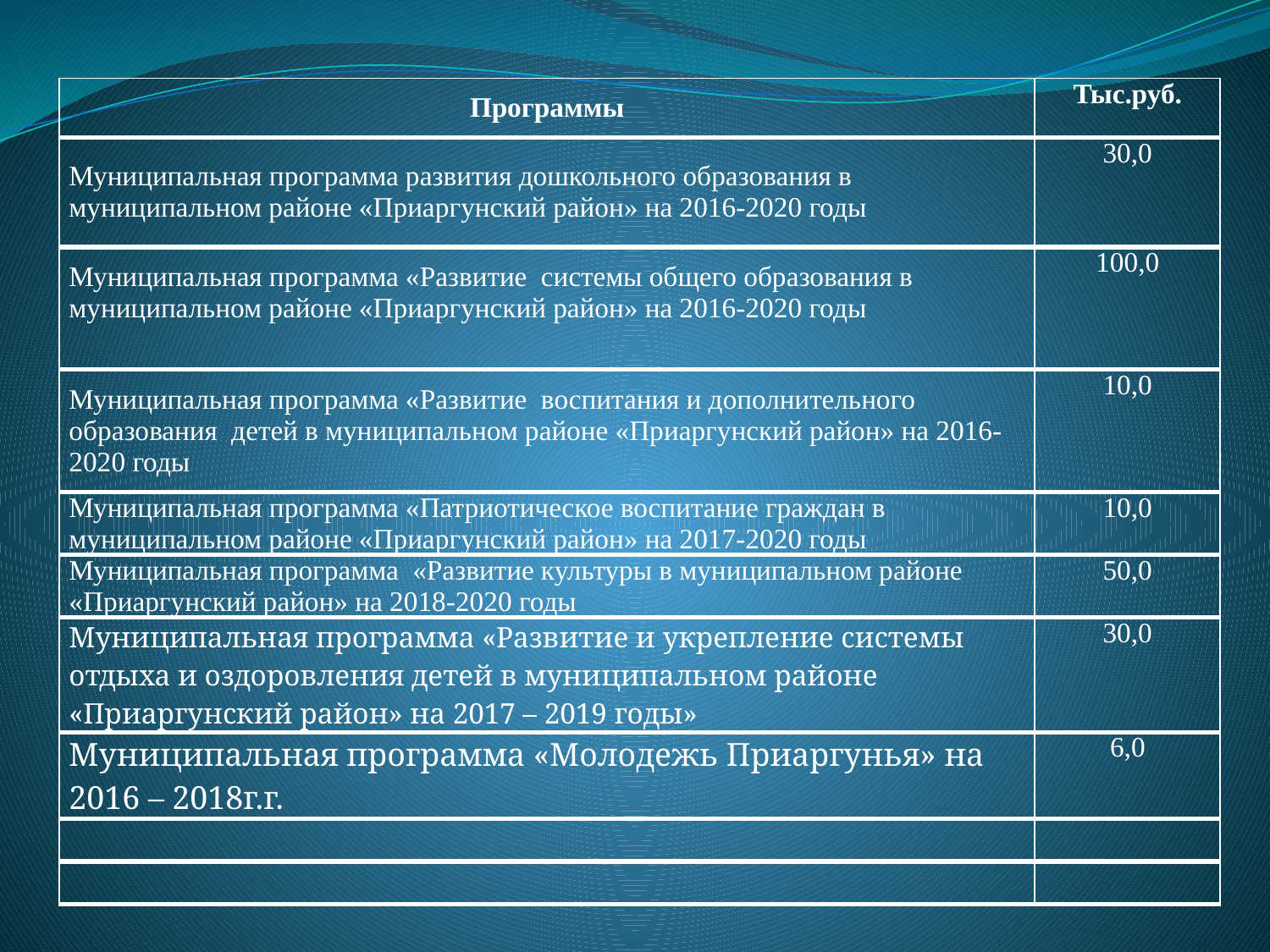

| Программы | Тыс.руб. |
| --- | --- |
| Муниципальная программа развития дошкольного образования в муниципальном районе «Приаргунский район» на 2016-2020 годы | 30,0 |
| Муниципальная программа «Развитие системы общего образования в муниципальном районе «Приаргунский район» на 2016-2020 годы | 100,0 |
| Муниципальная программа «Развитие воспитания и дополнительного образования детей в муниципальном районе «Приаргунский район» на 2016-2020 годы | 10,0 |
| Муниципальная программа «Патриотическое воспитание граждан в муниципальном районе «Приаргунский район» на 2017-2020 годы | 10,0 |
| Муниципальная программа «Развитие культуры в муниципальном районе «Приаргунский район» на 2018-2020 годы | 50,0 |
| Муниципальная программа «Развитие и укрепление системы отдыха и оздоровления детей в муниципальном районе «Приаргунский район» на 2017 – 2019 годы» | 30,0 |
| Муниципальная программа «Молодежь Приаргунья» на 2016 – 2018г.г. | 6,0 |
|  |  |
|  |  |
# Программы Тыс.руб.